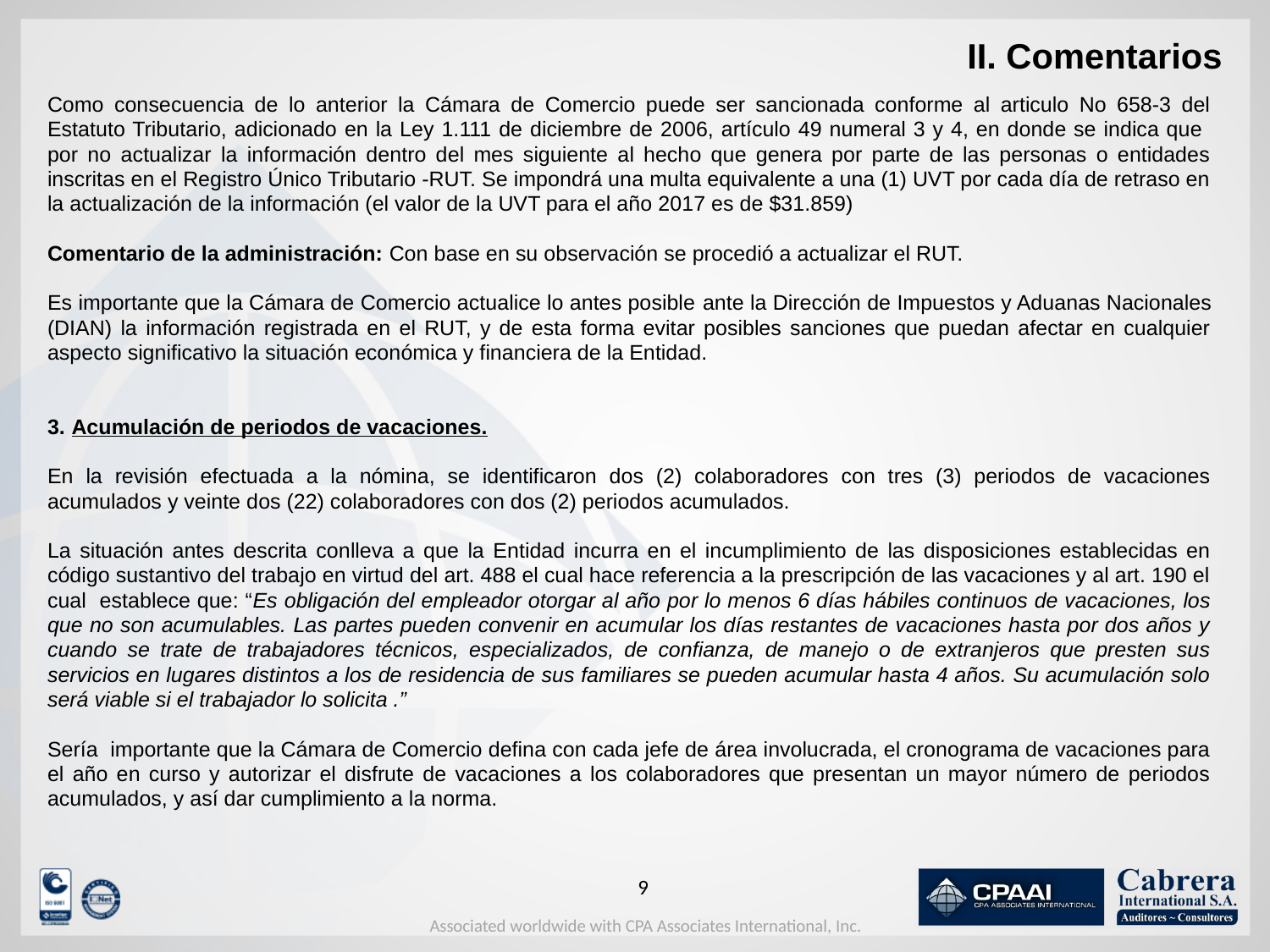

# II. Comentarios
Como consecuencia de lo anterior la Cámara de Comercio puede ser sancionada conforme al articulo No 658-3 del Estatuto Tributario, adicionado en la Ley 1.111 de diciembre de 2006, artículo 49 numeral 3 y 4, en donde se indica que  por no actualizar la información dentro del mes siguiente al hecho que genera por parte de las personas o entidades inscritas en el Registro Único Tributario -RUT. Se impondrá una multa equivalente a una (1) UVT por cada día de retraso en la actualización de la información (el valor de la UVT para el año 2017 es de $31.859)

Comentario de la administración: Con base en su observación se procedió a actualizar el RUT.

Es importante que la Cámara de Comercio actualice lo antes posible ante la Dirección de Impuestos y Aduanas Nacionales (DIAN) la información registrada en el RUT, y de esta forma evitar posibles sanciones que puedan afectar en cualquier aspecto significativo la situación económica y financiera de la Entidad.

3.	Acumulación de periodos de vacaciones.

En la revisión efectuada a la nómina, se identificaron dos (2) colaboradores con tres (3) periodos de vacaciones acumulados y veinte dos (22) colaboradores con dos (2) periodos acumulados.

La situación antes descrita conlleva a que la Entidad incurra en el incumplimiento de las disposiciones establecidas en código sustantivo del trabajo en virtud del art. 488 el cual hace referencia a la prescripción de las vacaciones y al art. 190 el cual  establece que: “Es obligación del empleador otorgar al año por lo menos 6 días hábiles continuos de vacaciones, los que no son acumulables. Las partes pueden convenir en acumular los días restantes de vacaciones hasta por dos años y cuando se trate de trabajadores técnicos, especializados, de confianza, de manejo o de extranjeros que presten sus servicios en lugares distintos a los de residencia de sus familiares se pueden acumular hasta 4 años. Su acumulación solo será viable si el trabajador lo solicita .”

Sería  importante que la Cámara de Comercio defina con cada jefe de área involucrada, el cronograma de vacaciones para el año en curso y autorizar el disfrute de vacaciones a los colaboradores que presentan un mayor número de periodos acumulados, y así dar cumplimiento a la norma.

9